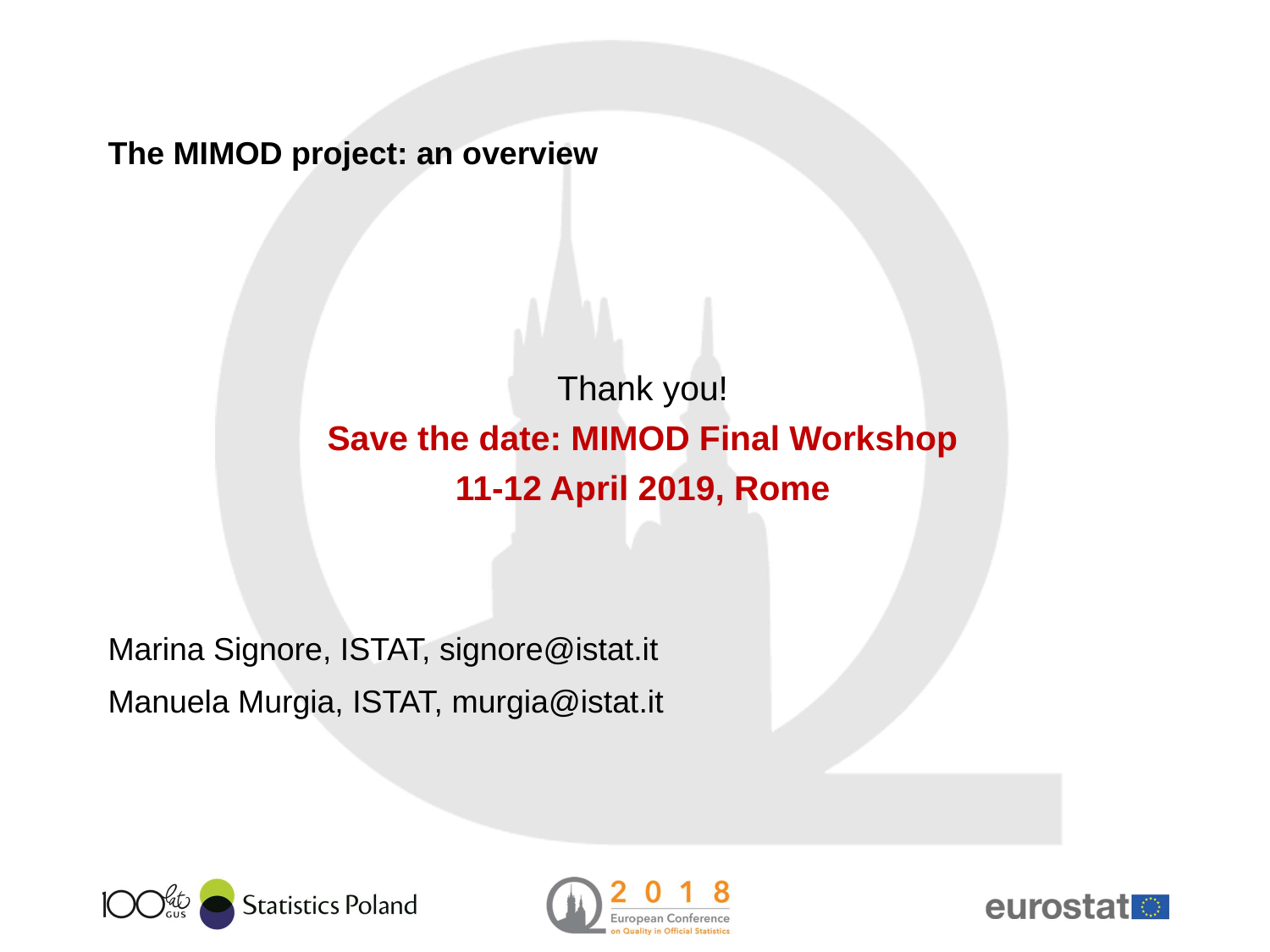

# The MIMOD project: an overview
Thank you!
Save the date: MIMOD Final Workshop
11-12 April 2019, Rome
Marina Signore, ISTAT, signore@istat.it
Manuela Murgia, ISTAT, murgia@istat.it